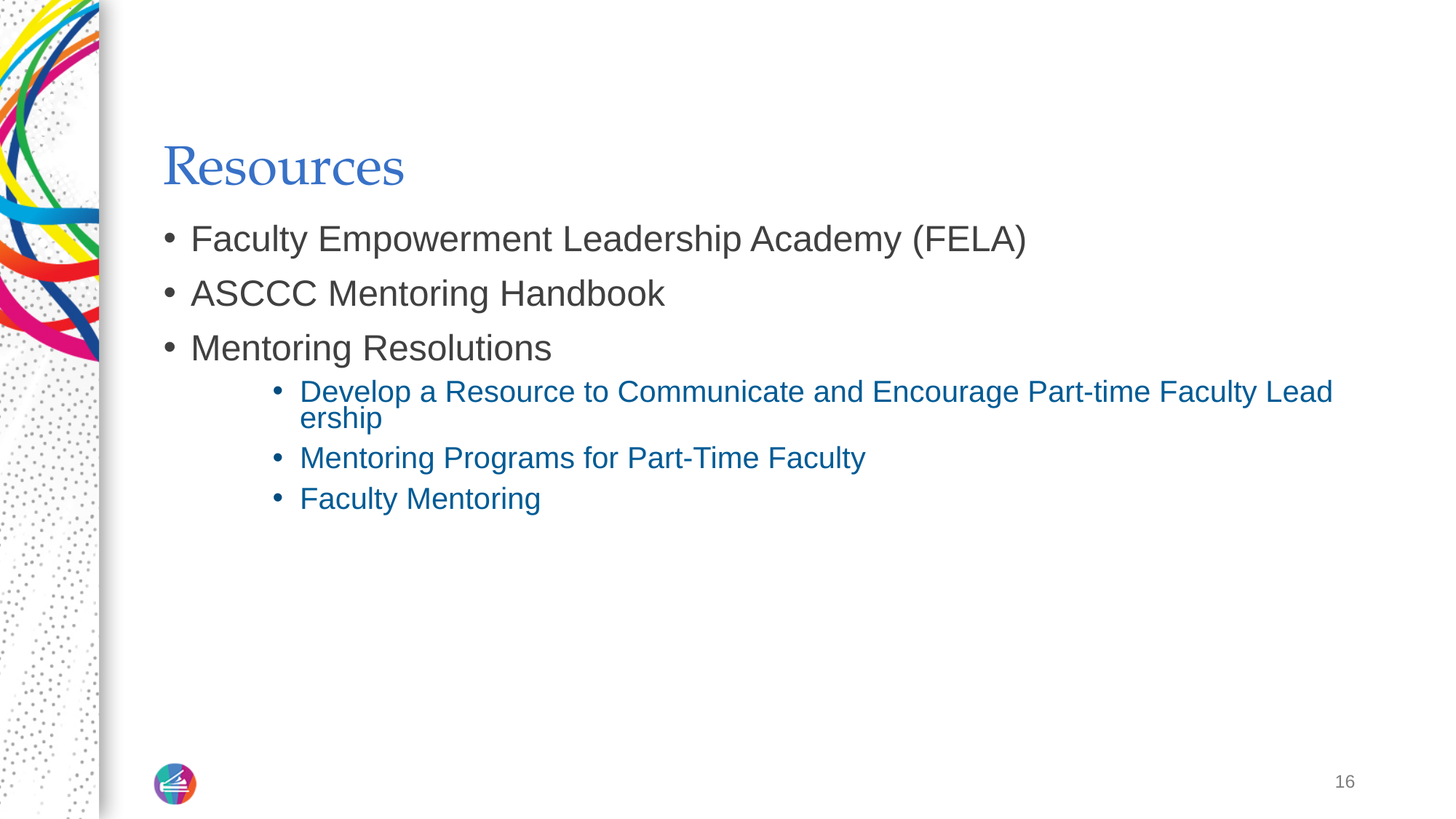

# Resources
Faculty Empowerment Leadership Academy (FELA)
ASCCC Mentoring Handbook
Mentoring Resolutions
Develop a Resource to Communicate and Encourage Part-time Faculty Leadership
Mentoring Programs for Part-Time Faculty
Faculty Mentoring

16